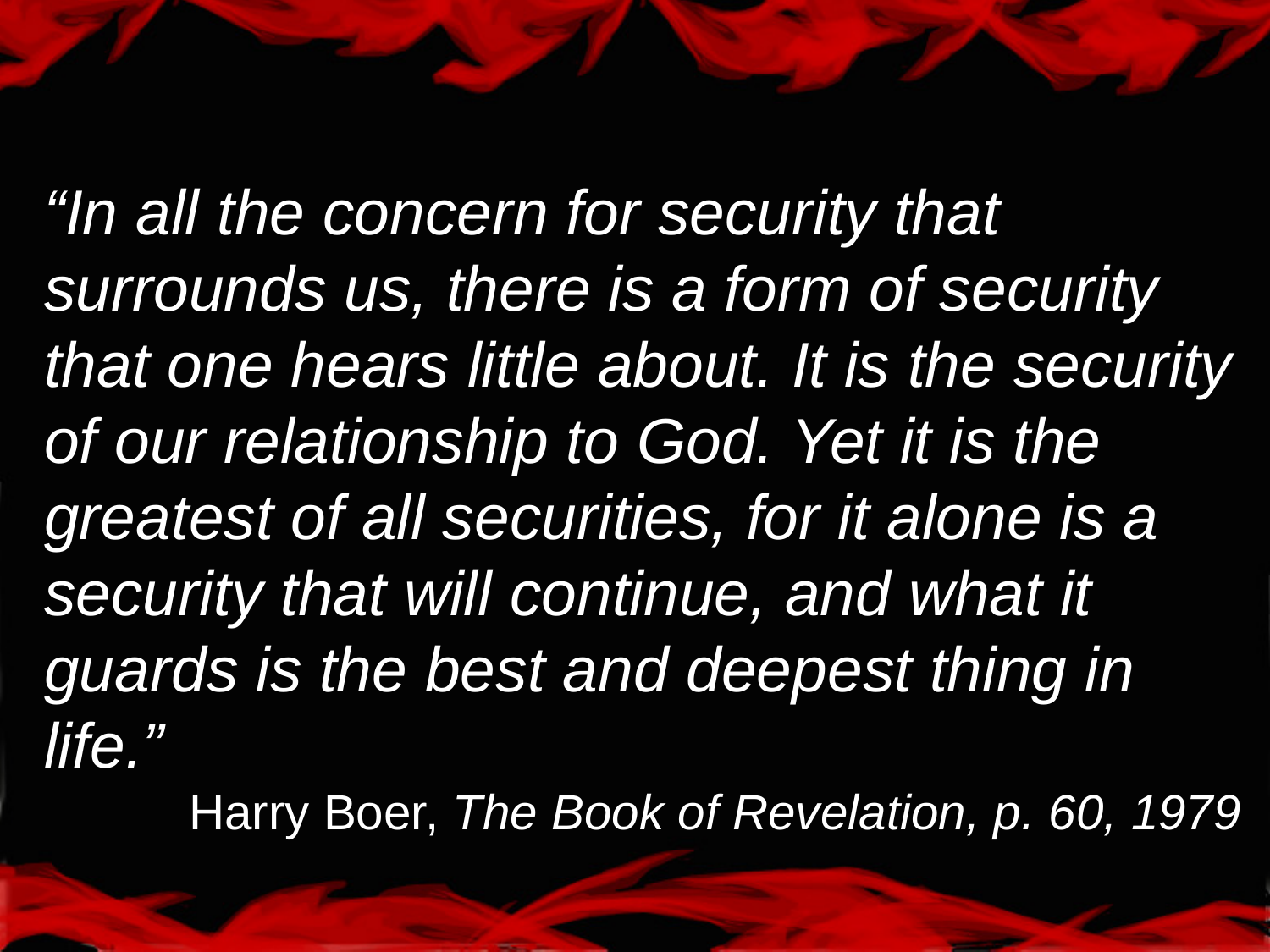

“In all the concern for security that surrounds us, there is a form of security that one hears little about. It is the security of our relationship to God. Yet it is the greatest of all securities, for it alone is a security that will continue, and what it guards is the best and deepest thing in life.”
 Harry Boer, The Book of Revelation, p. 60, 1979